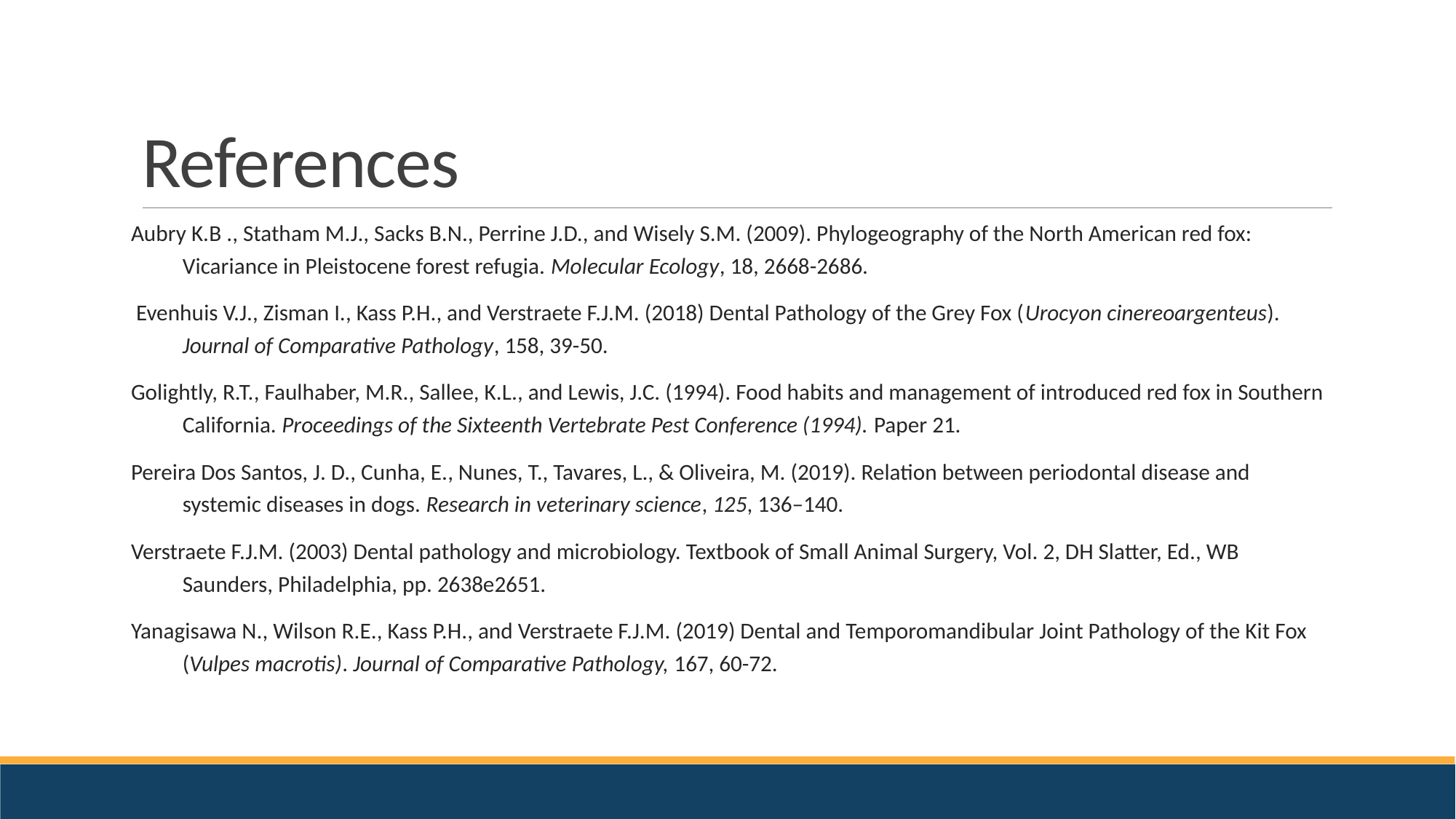

# References
Aubry K.B ., Statham M.J., Sacks B.N., Perrine J.D., and Wisely S.M. (2009). Phylogeography of the North American red fox: Vicariance in Pleistocene forest refugia. Molecular Ecology, 18, 2668-2686.
 Evenhuis V.J., Zisman I., Kass P.H., and Verstraete F.J.M. (2018) Dental Pathology of the Grey Fox (Urocyon cinereoargenteus). Journal of Comparative Pathology, 158, 39-50.
Golightly, R.T., Faulhaber, M.R., Sallee, K.L., and Lewis, J.C. (1994). Food habits and management of introduced red fox in Southern California. Proceedings of the Sixteenth Vertebrate Pest Conference (1994). Paper 21.
Pereira Dos Santos, J. D., Cunha, E., Nunes, T., Tavares, L., & Oliveira, M. (2019). Relation between periodontal disease and systemic diseases in dogs. Research in veterinary science, 125, 136–140.
Verstraete F.J.M. (2003) Dental pathology and microbiology. Textbook of Small Animal Surgery, Vol. 2, DH Slatter, Ed., WB Saunders, Philadelphia, pp. 2638e2651.
Yanagisawa N., Wilson R.E., Kass P.H., and Verstraete F.J.M. (2019) Dental and Temporomandibular Joint Pathology of the Kit Fox (Vulpes macrotis). Journal of Comparative Pathology, 167, 60-72.